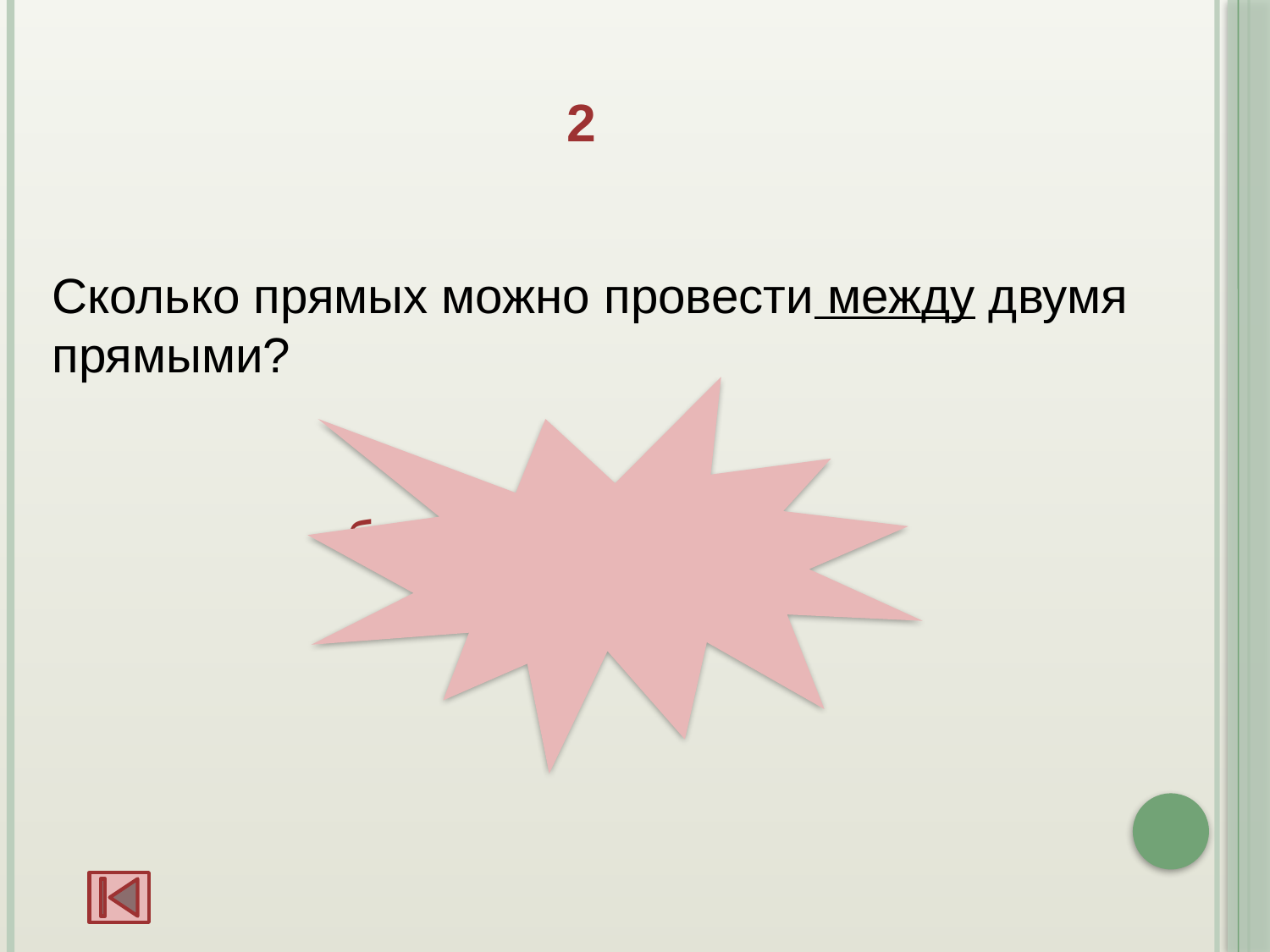

# 2
Сколько прямых можно провести между двумя прямыми?

 бесконечное множество